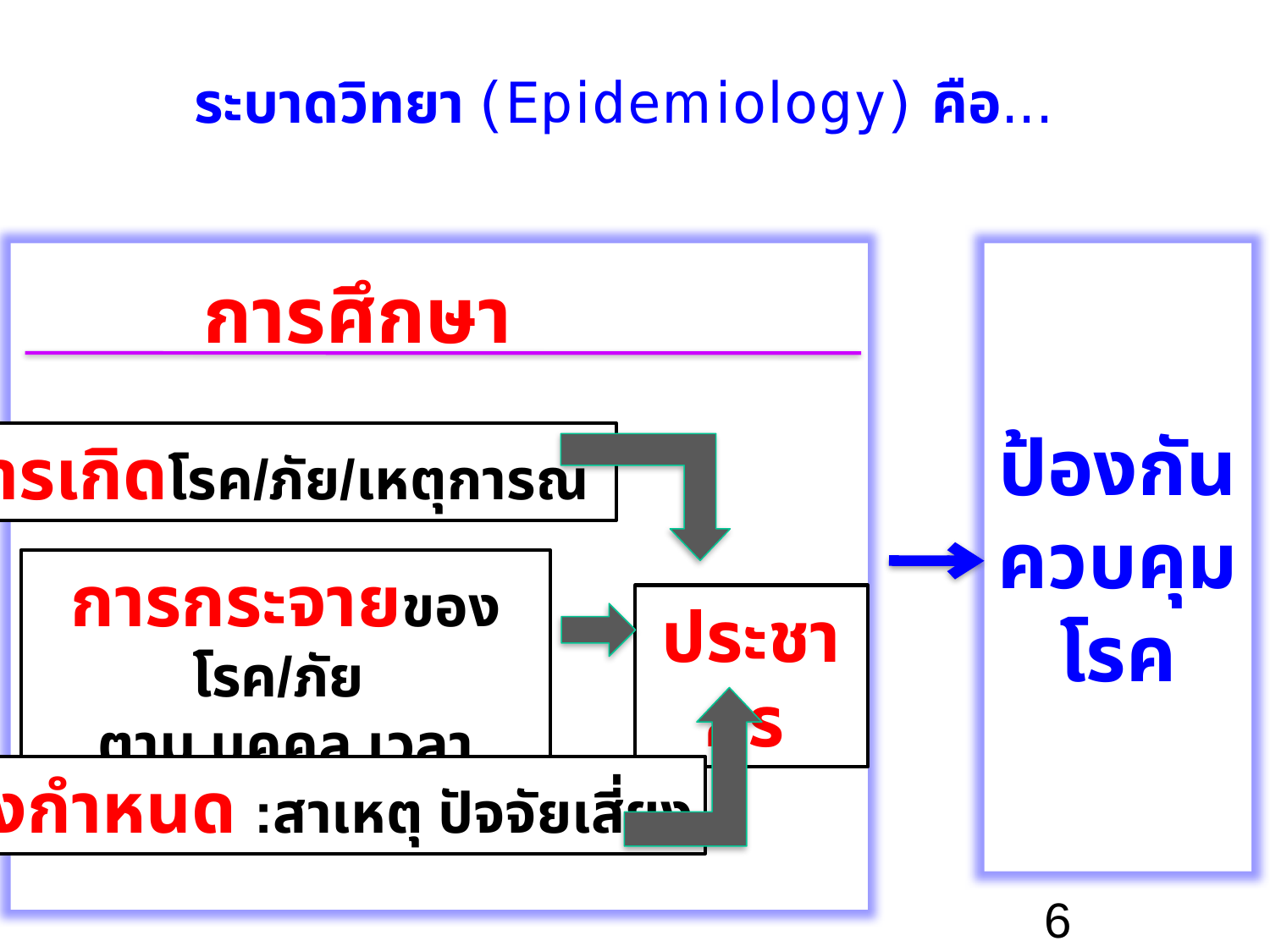

# ระบาดวิทยา (Epidemiology) คือ...

ป้องกันควบคุมโรค

การศึกษา
การเกิดโรค/ภัย/เหตุการณ์

การกระจายของโรค/ภัย
ตาม บุคคล เวลา สถานที่
ประชากร

สิ่งกำหนด :สาเหตุ ปัจจัยเสี่ยง
6